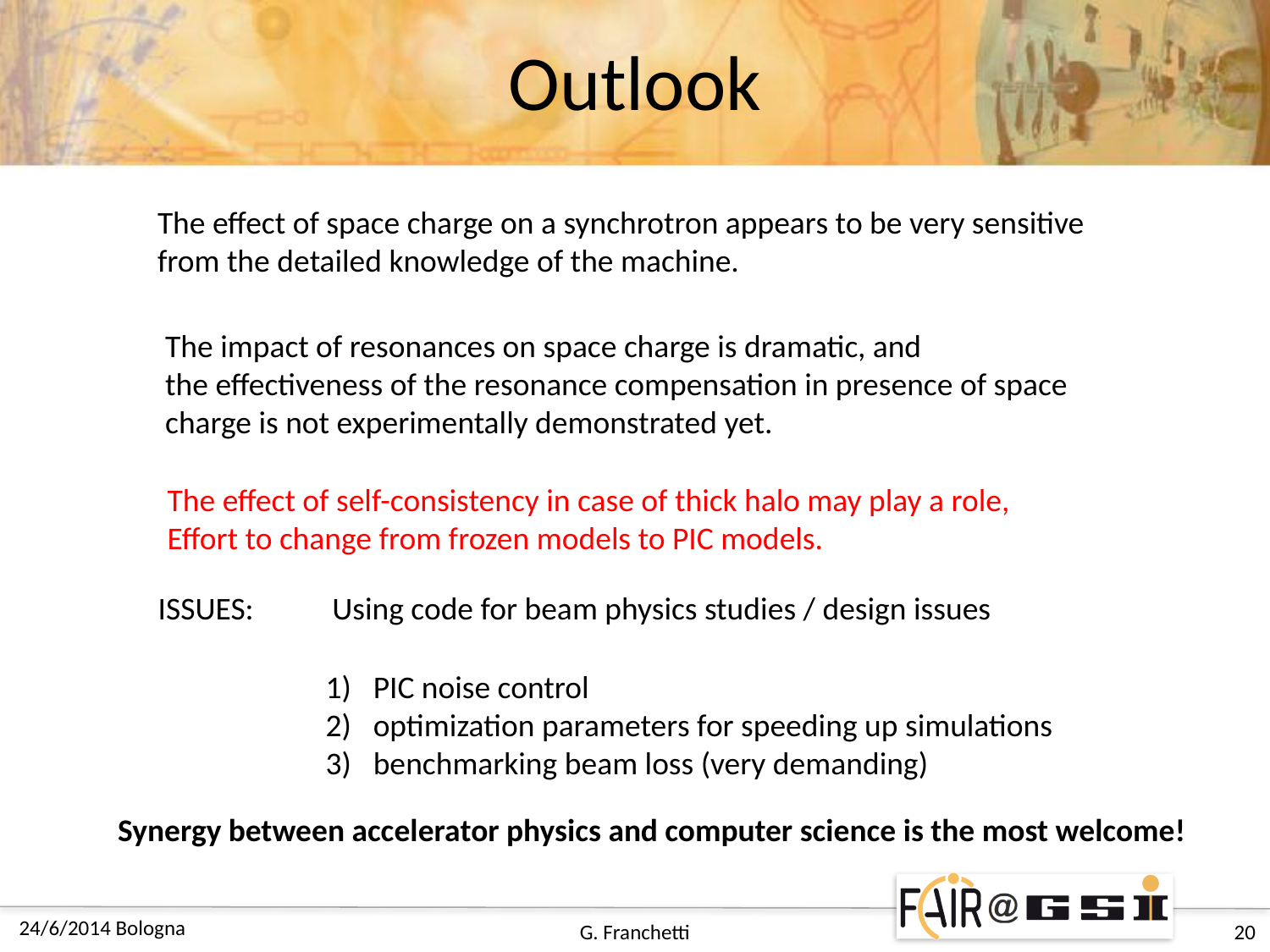

# Outlook
The effect of space charge on a synchrotron appears to be very sensitive
from the detailed knowledge of the machine.
The impact of resonances on space charge is dramatic, and
the effectiveness of the resonance compensation in presence of space
charge is not experimentally demonstrated yet.
The effect of self-consistency in case of thick halo may play a role,
Effort to change from frozen models to PIC models.
ISSUES:
Using code for beam physics studies / design issues
PIC noise control
optimization parameters for speeding up simulations
benchmarking beam loss (very demanding)
Synergy between accelerator physics and computer science is the most welcome!
24/6/2014 Bologna
G. Franchetti
20